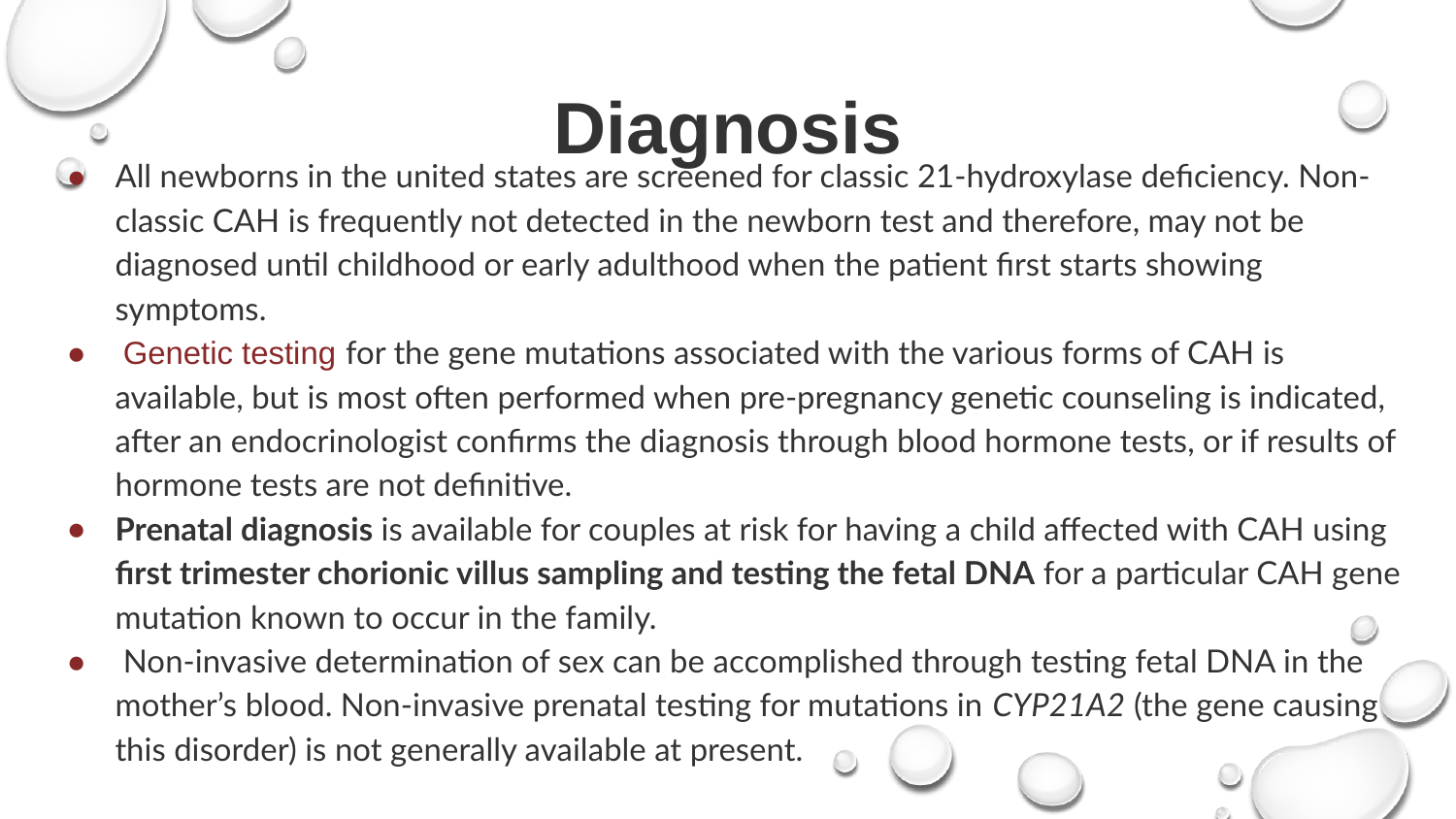

# Diagnosis
All newborns in the united states are screened for classic 21-hydroxylase deficiency. Non-classic CAH is frequently not detected in the newborn test and therefore, may not be diagnosed until childhood or early adulthood when the patient first starts showing symptoms.
 Genetic testing for the gene mutations associated with the various forms of CAH is available, but is most often performed when pre-pregnancy genetic counseling is indicated, after an endocrinologist confirms the diagnosis through blood hormone tests, or if results of hormone tests are not definitive.
Prenatal diagnosis is available for couples at risk for having a child affected with CAH using first trimester chorionic villus sampling and testing the fetal DNA for a particular CAH gene mutation known to occur in the family.
 Non-invasive determination of sex can be accomplished through testing fetal DNA in the mother’s blood. Non-invasive prenatal testing for mutations in CYP21A2 (the gene causing this disorder) is not generally available at present.